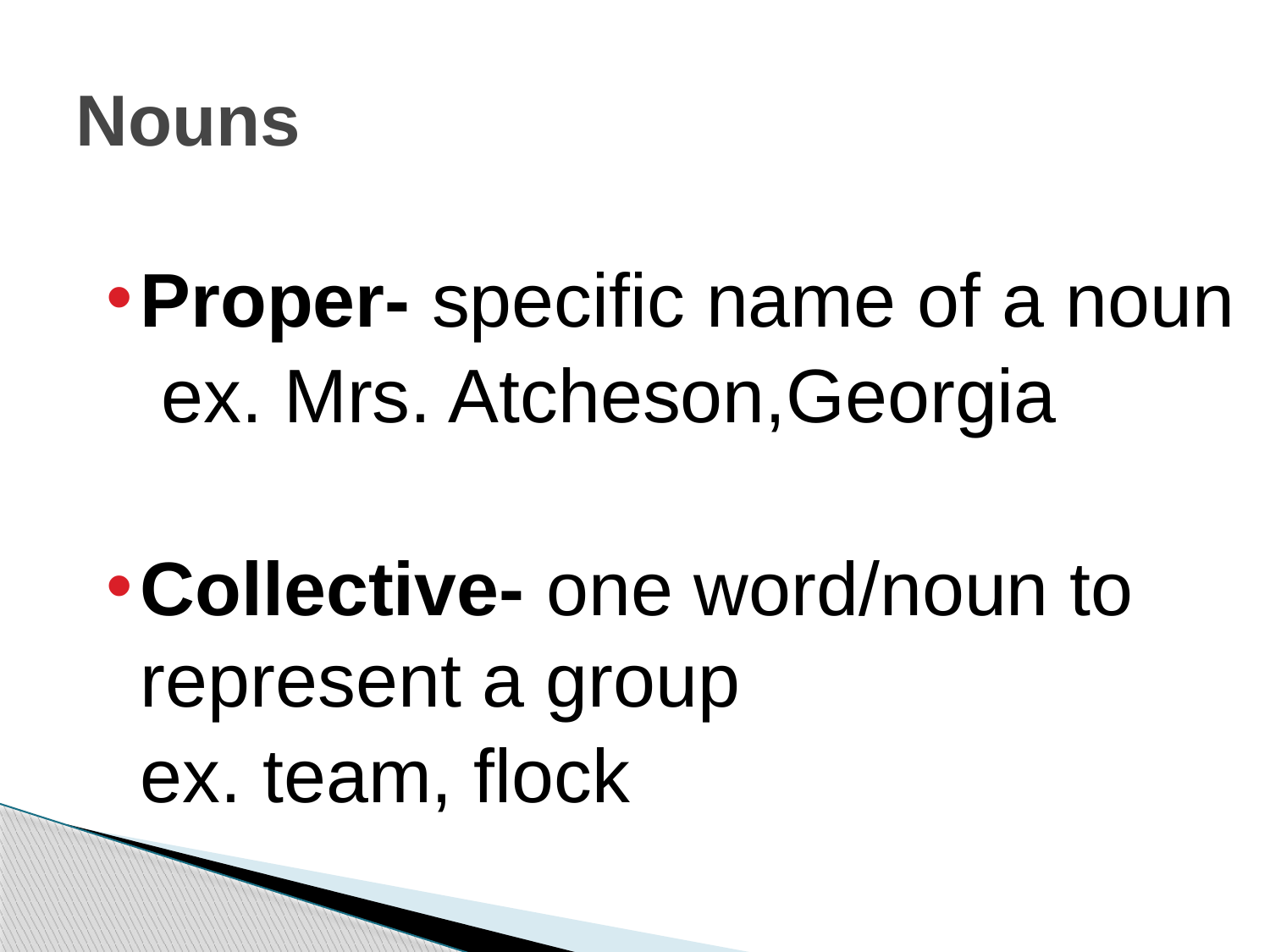

# Nouns

Proper- specific name of a noun
			 ex. Mrs. Atcheson,Georgia

Collective- one word/noun to represent a group
			ex. team, flock